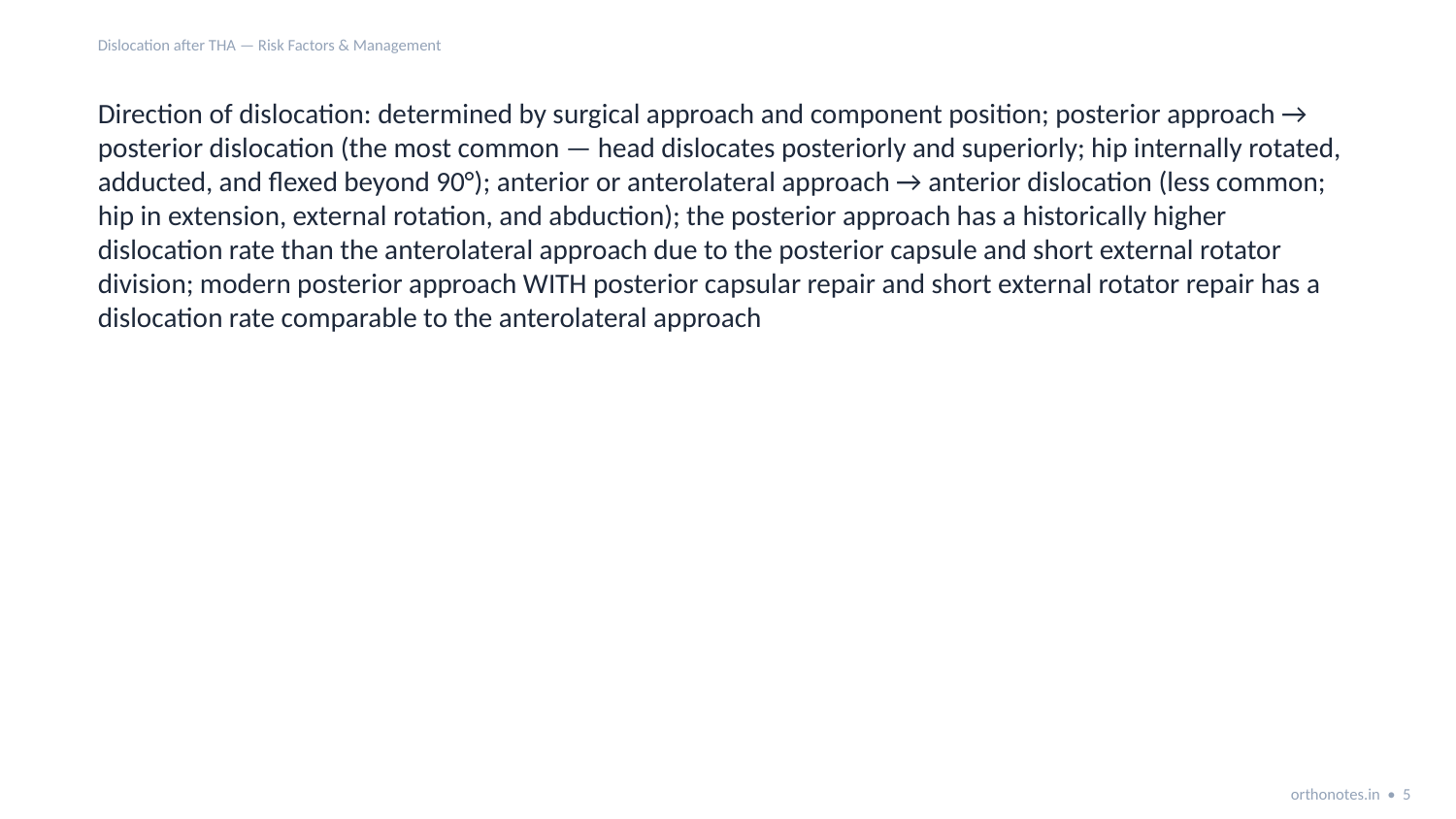

Dislocation after THA — Risk Factors & Management
Direction of dislocation: determined by surgical approach and component position; posterior approach → posterior dislocation (the most common — head dislocates posteriorly and superiorly; hip internally rotated, adducted, and flexed beyond 90°); anterior or anterolateral approach → anterior dislocation (less common; hip in extension, external rotation, and abduction); the posterior approach has a historically higher dislocation rate than the anterolateral approach due to the posterior capsule and short external rotator division; modern posterior approach WITH posterior capsular repair and short external rotator repair has a dislocation rate comparable to the anterolateral approach
orthonotes.in  •  5